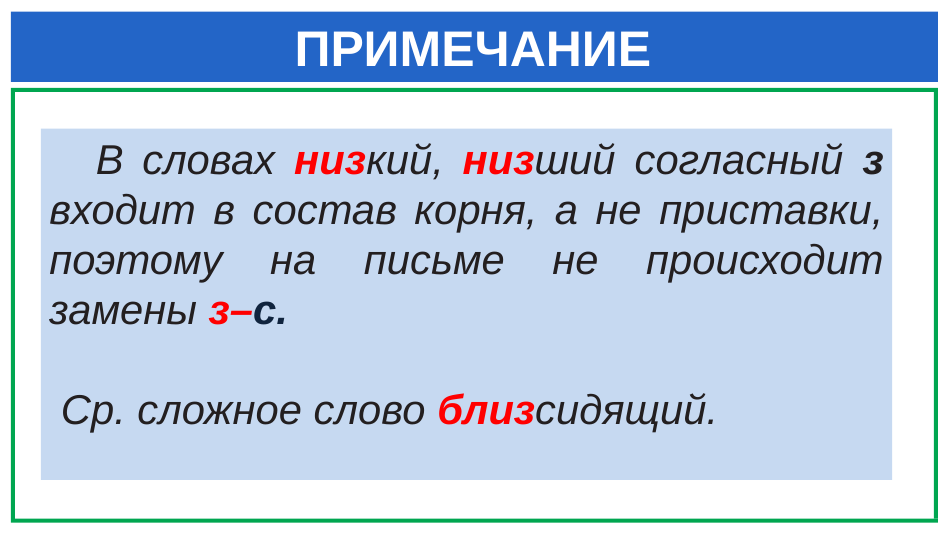

# ПРИМЕЧАНИЕ
   В словах низкий, низший согласный з входит в состав корня, а не приставки, поэтому на письме не происходит замены з–с.

 Ср. сложное слово близсидящий.